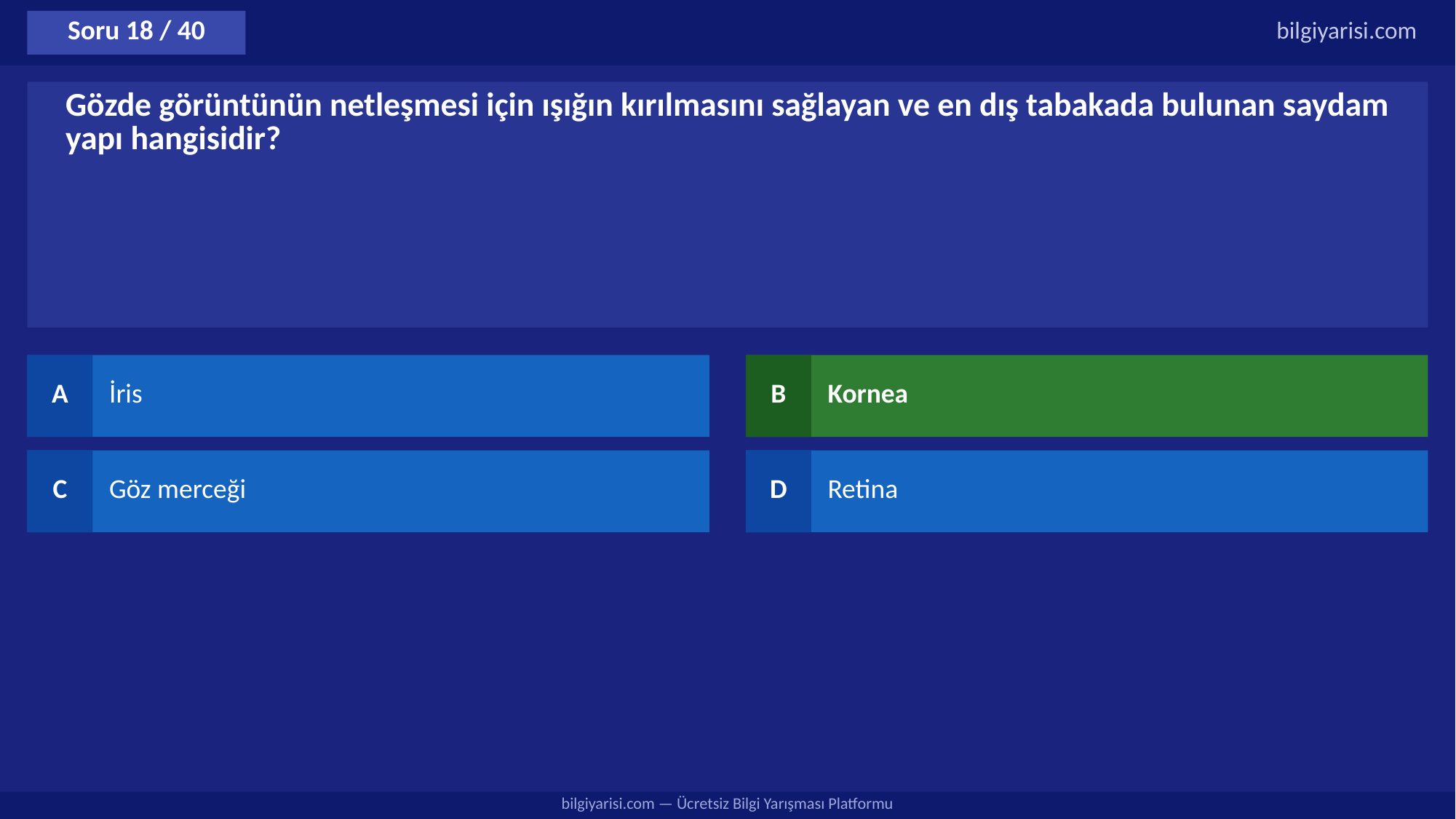

Soru 18 / 40
bilgiyarisi.com

Gözde görüntünün netleşmesi için ışığın kırılmasını sağlayan ve en dış tabakada bulunan saydam yapı hangisidir?

A
İris

B
Kornea

C
Göz merceği

D
Retina
bilgiyarisi.com — Ücretsiz Bilgi Yarışması Platformu